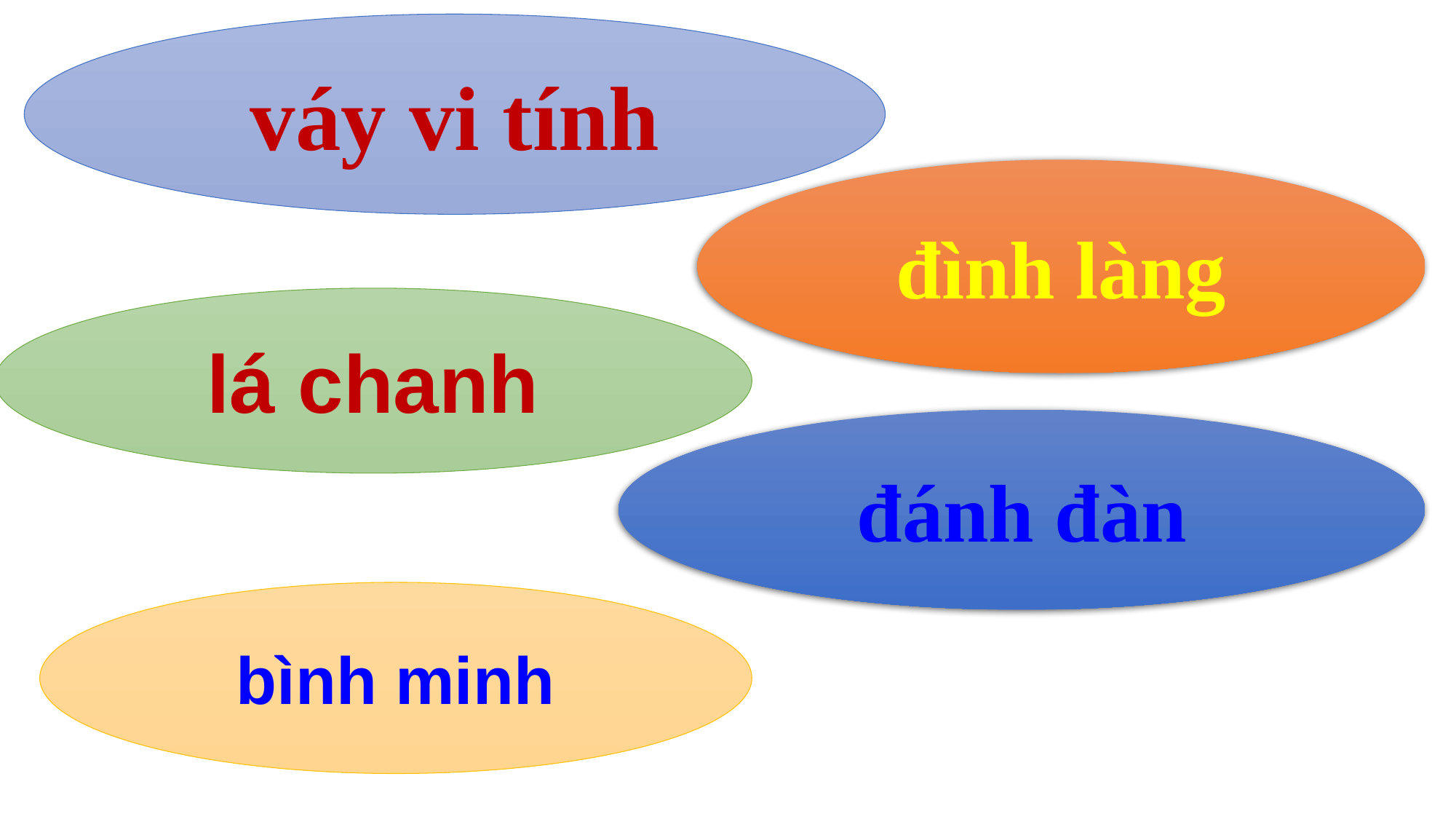

váy vi tính
đình làng
lá chanh
đánh đàn
bình minh